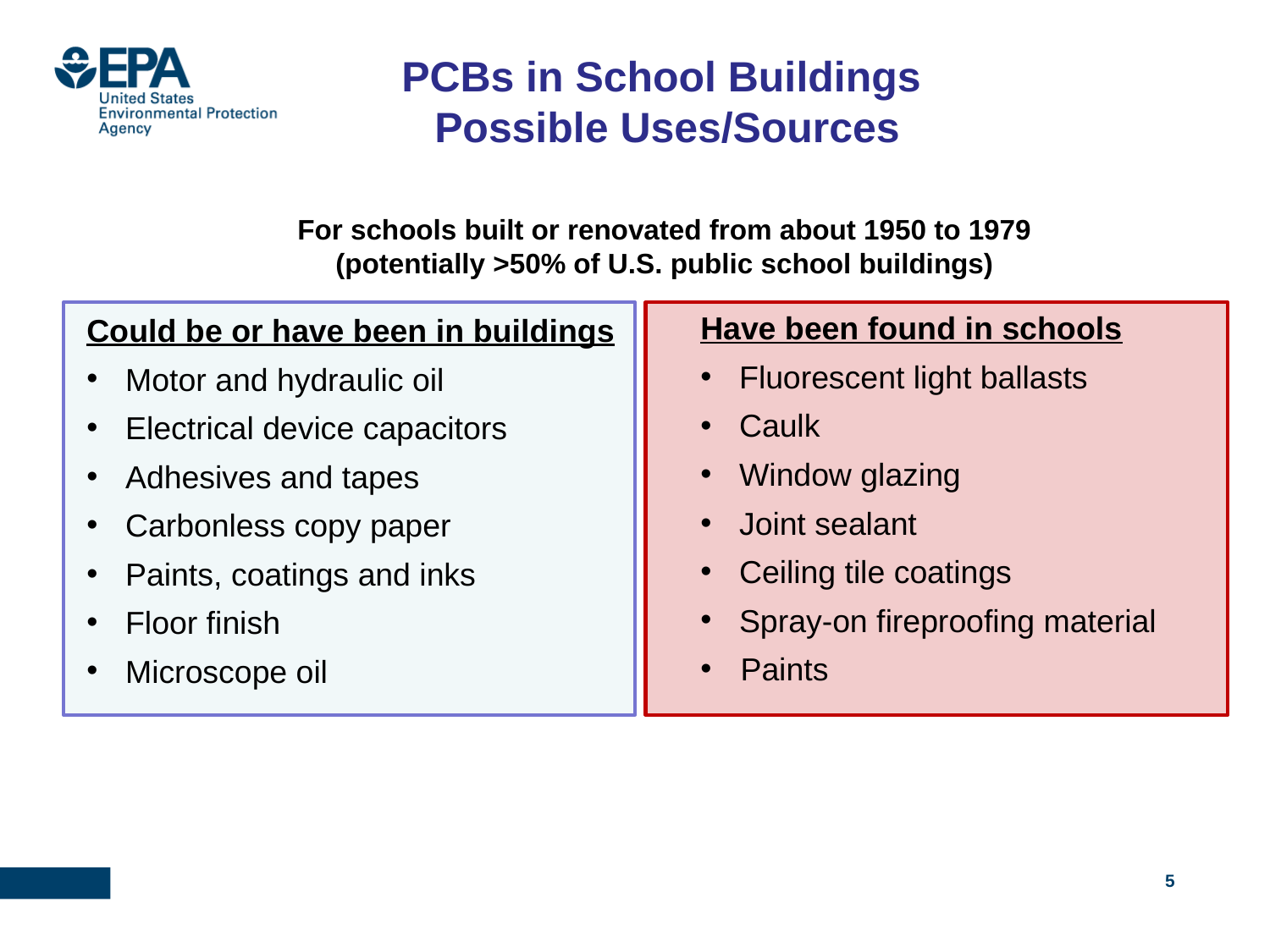

PCBs in School Buildings
Possible Uses/Sources
For schools built or renovated from about 1950 to 1979
(potentially >50% of U.S. public school buildings)
Have been found in schools
 Fluorescent light ballasts
 Caulk
 Window glazing
 Joint sealant
 Ceiling tile coatings
 Spray-on fireproofing material
  Paints

Could be or have been in buildings
 Motor and hydraulic oil
 Electrical device capacitors
 Adhesives and tapes
 Carbonless copy paper
 Paints, coatings and inks
 Floor finish
 Microscope oil
5